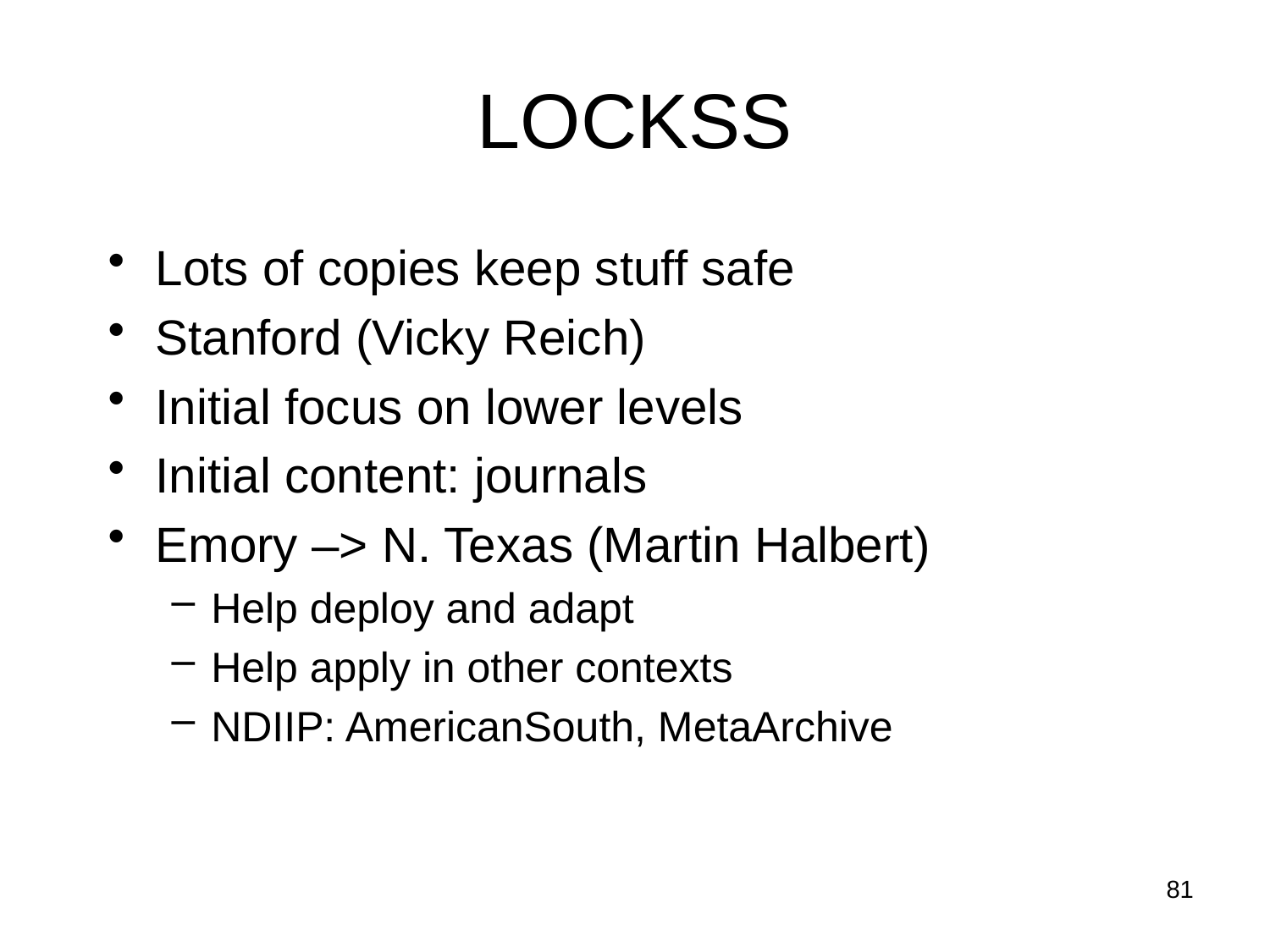

# LOCKSS
Lots of copies keep stuff safe
Stanford (Vicky Reich)
Initial focus on lower levels
Initial content: journals
Emory –> N. Texas (Martin Halbert)
Help deploy and adapt
Help apply in other contexts
NDIIP: AmericanSouth, MetaArchive
81